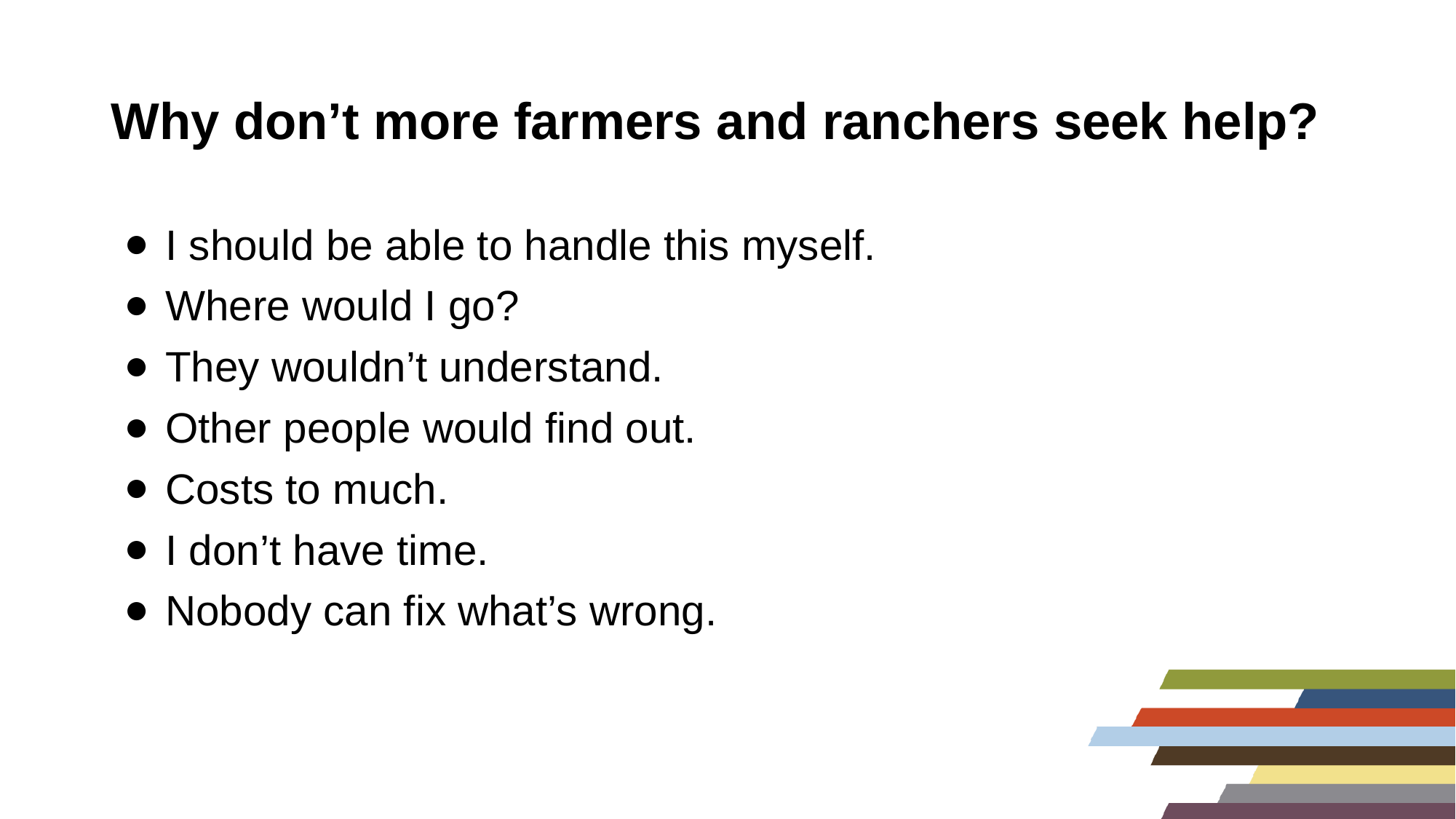

# Why don’t more farmers and ranchers seek help?
I should be able to handle this myself.
Where would I go?
They wouldn’t understand.
Other people would find out.
Costs to much.
I don’t have time.
Nobody can fix what’s wrong.